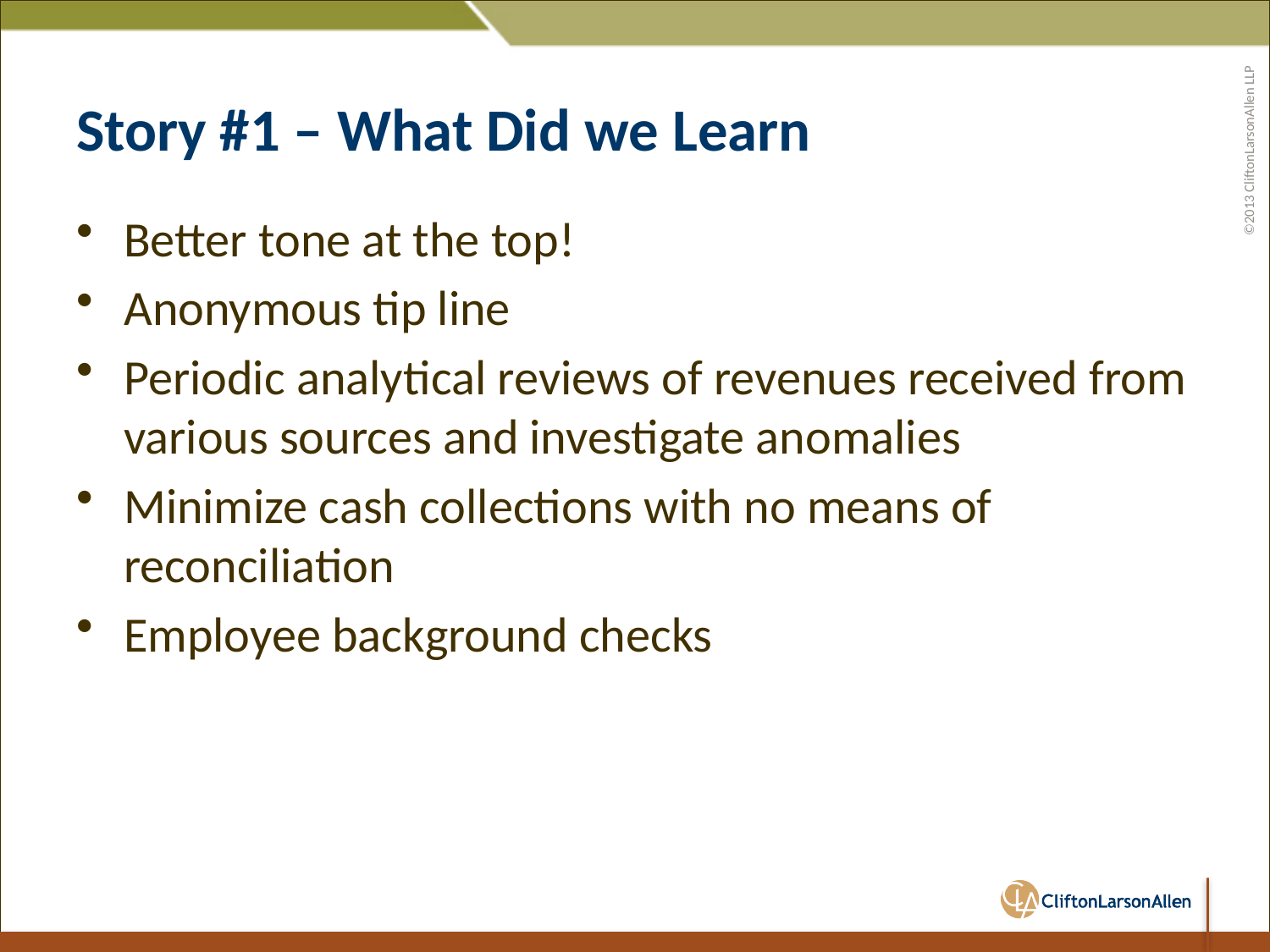

# Story #1 – What Did we Learn
Better tone at the top!
Anonymous tip line
Periodic analytical reviews of revenues received from various sources and investigate anomalies
Minimize cash collections with no means of reconciliation
Employee background checks